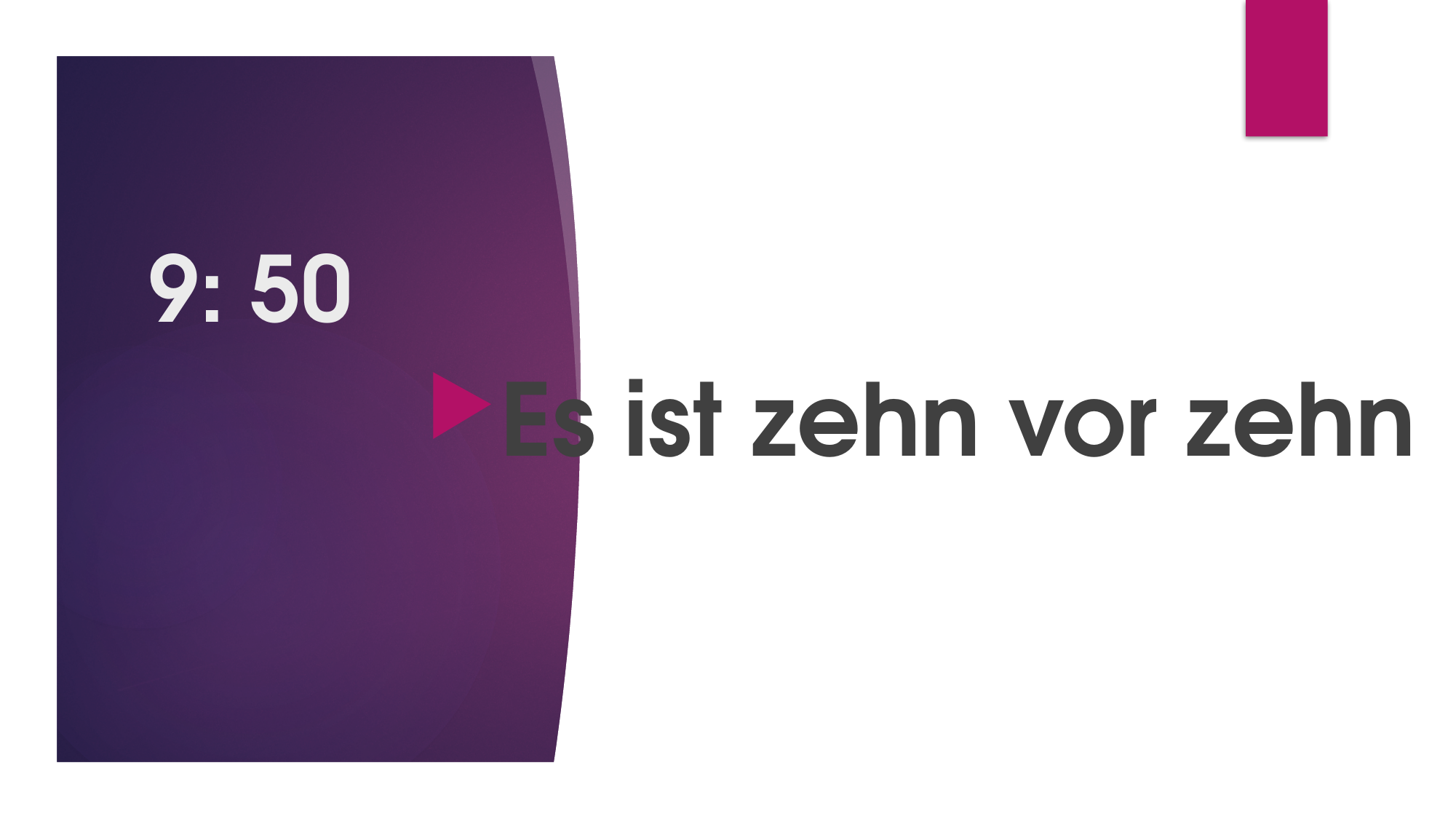

Es ist zehn vor zehn
# 9: 50